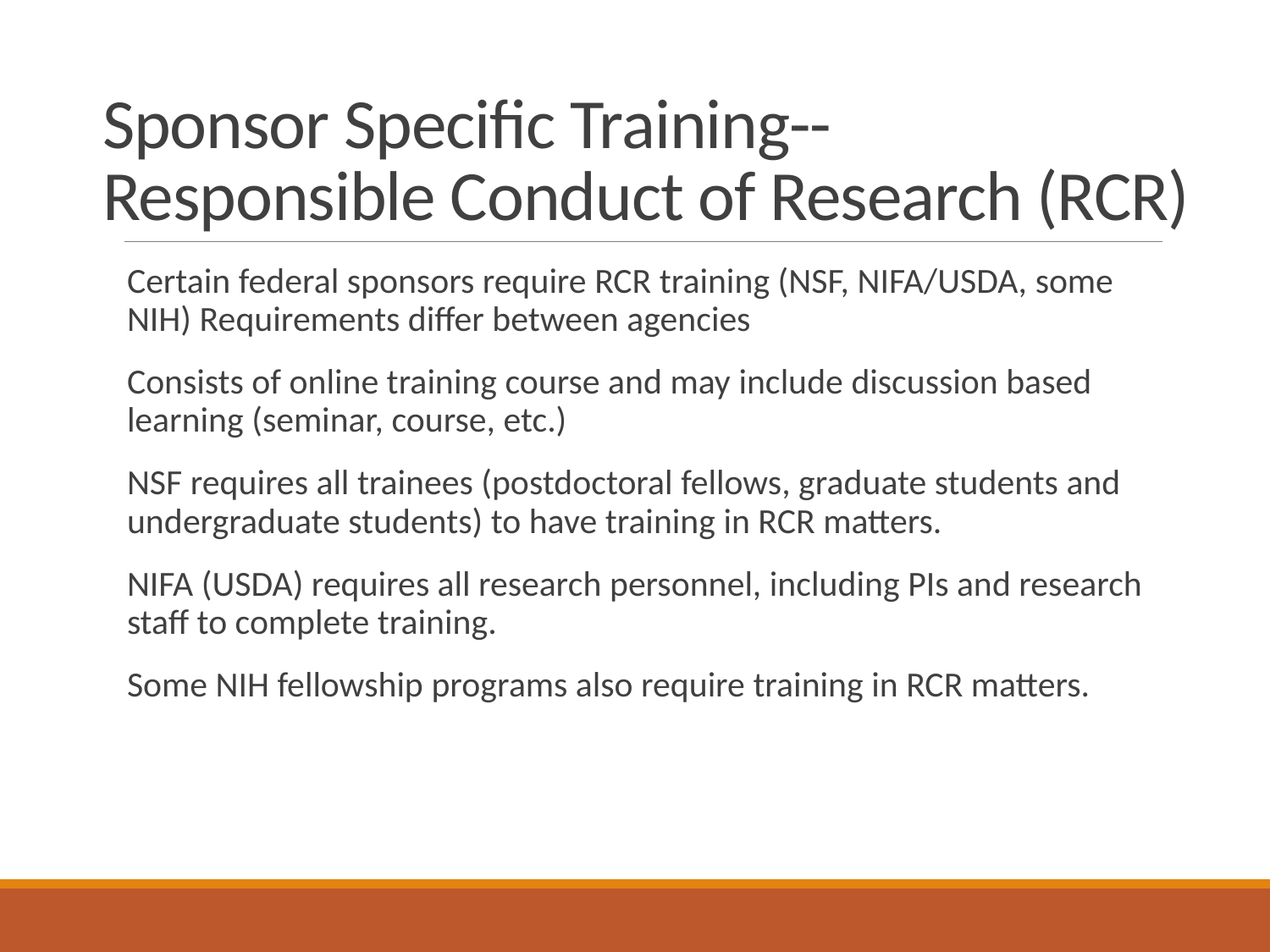

# Sponsor Specific Training-- Responsible Conduct of Research (RCR)
Certain federal sponsors require RCR training (NSF, NIFA/USDA, some NIH) Requirements differ between agencies
Consists of online training course and may include discussion based learning (seminar, course, etc.)
NSF requires all trainees (postdoctoral fellows, graduate students and undergraduate students) to have training in RCR matters.
NIFA (USDA) requires all research personnel, including PIs and research staff to complete training.
Some NIH fellowship programs also require training in RCR matters.